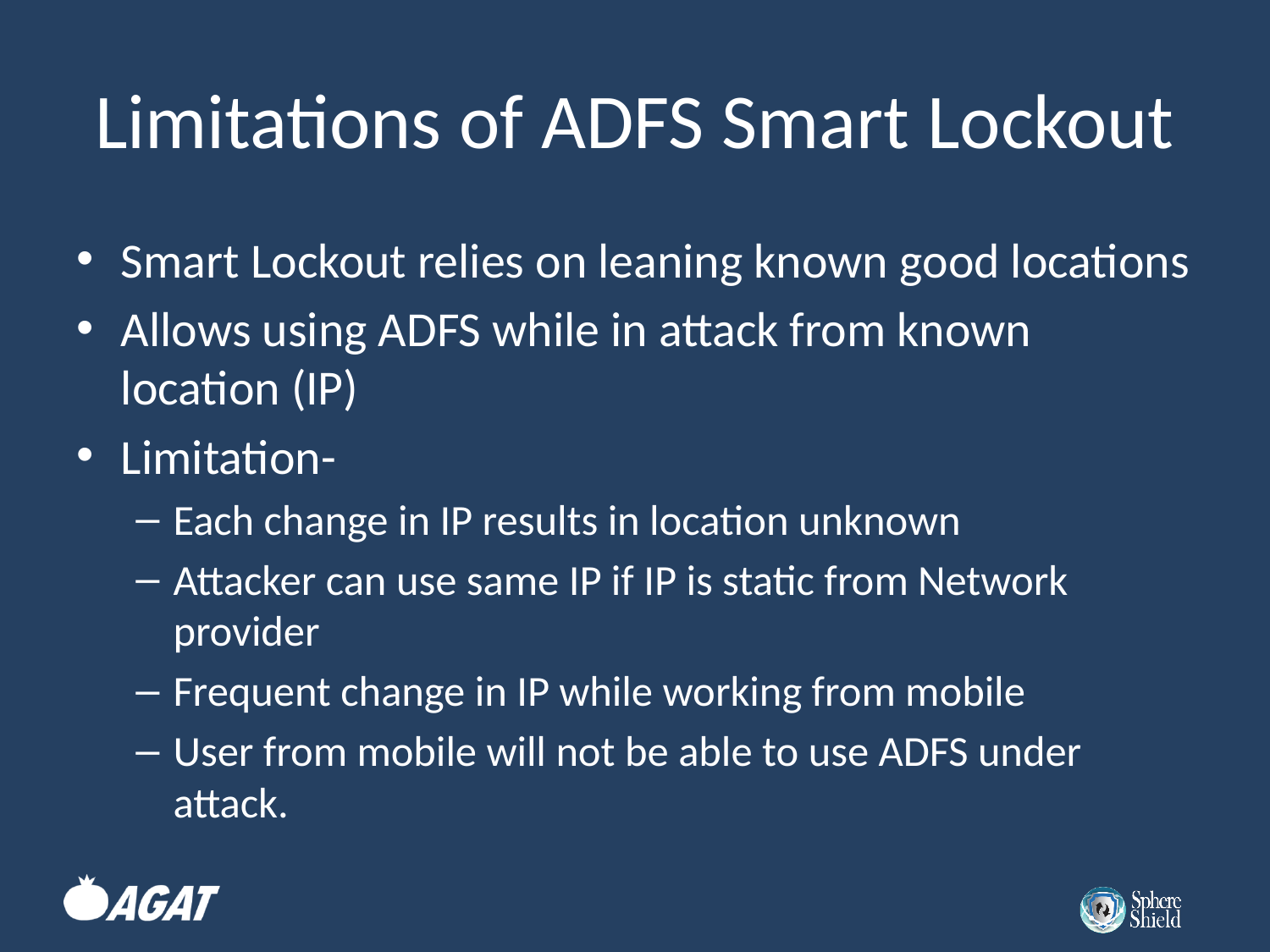

# Limitations of ADFS Smart Lockout
Smart Lockout relies on leaning known good locations
Allows using ADFS while in attack from known location (IP)
Limitation-
Each change in IP results in location unknown
Attacker can use same IP if IP is static from Network provider
Frequent change in IP while working from mobile
User from mobile will not be able to use ADFS under attack.